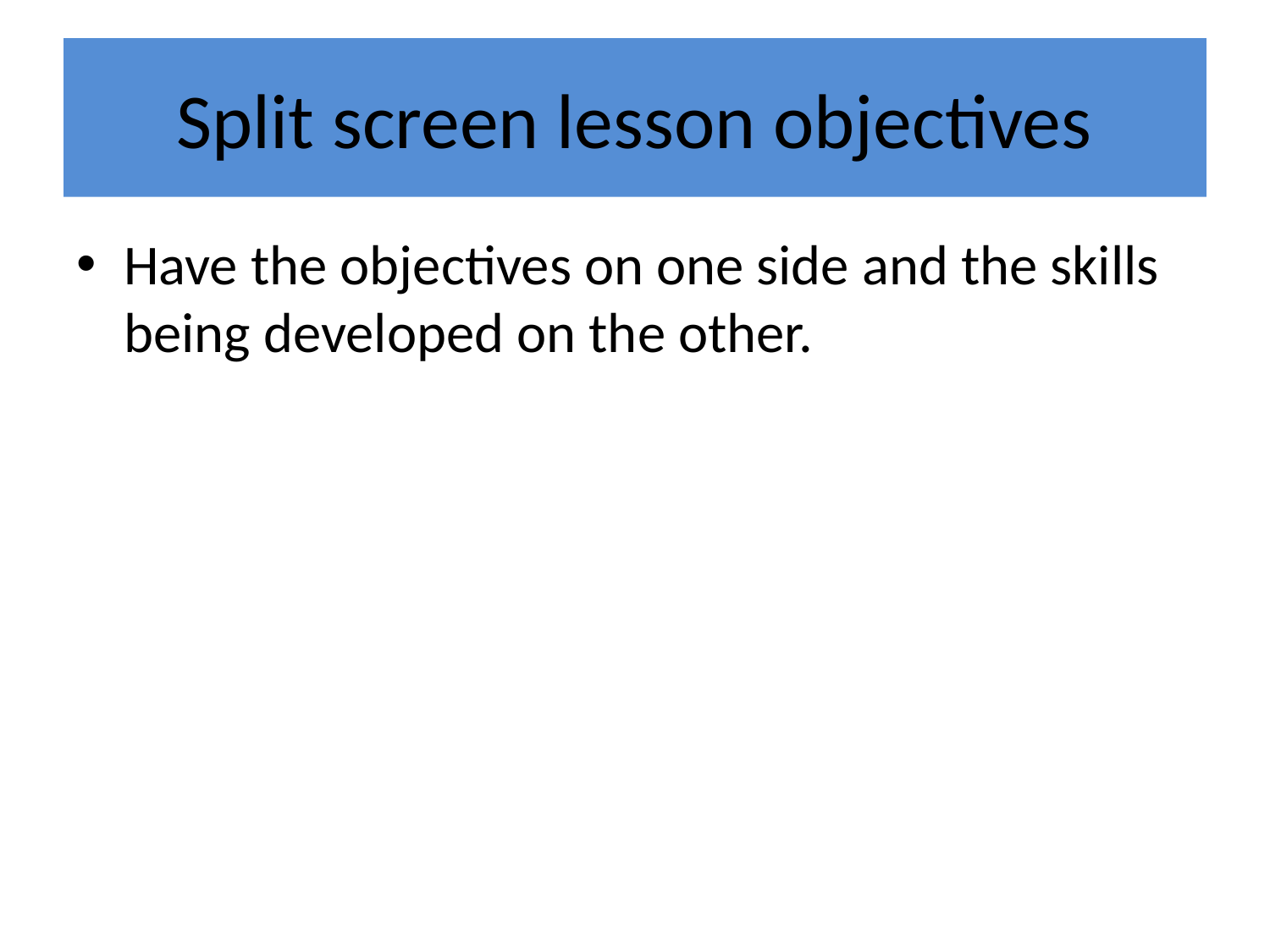

# Split screen lesson objectives
Have the objectives on one side and the skills being developed on the other.